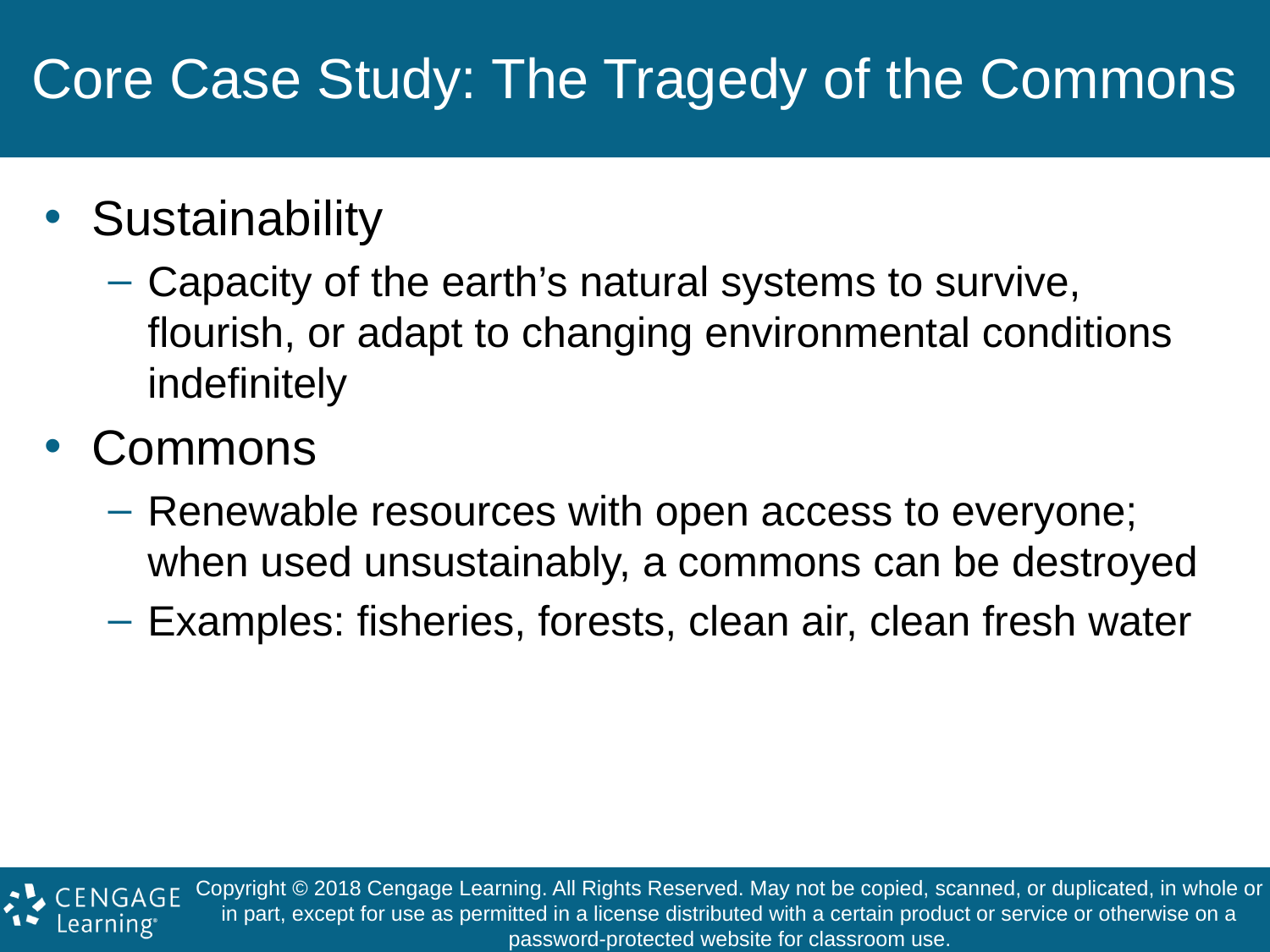

# Core Case Study: The Tragedy of the Commons
Sustainability
Capacity of the earth’s natural systems to survive, flourish, or adapt to changing environmental conditions indefinitely
Commons
Renewable resources with open access to everyone; when used unsustainably, a commons can be destroyed
Examples: fisheries, forests, clean air, clean fresh water